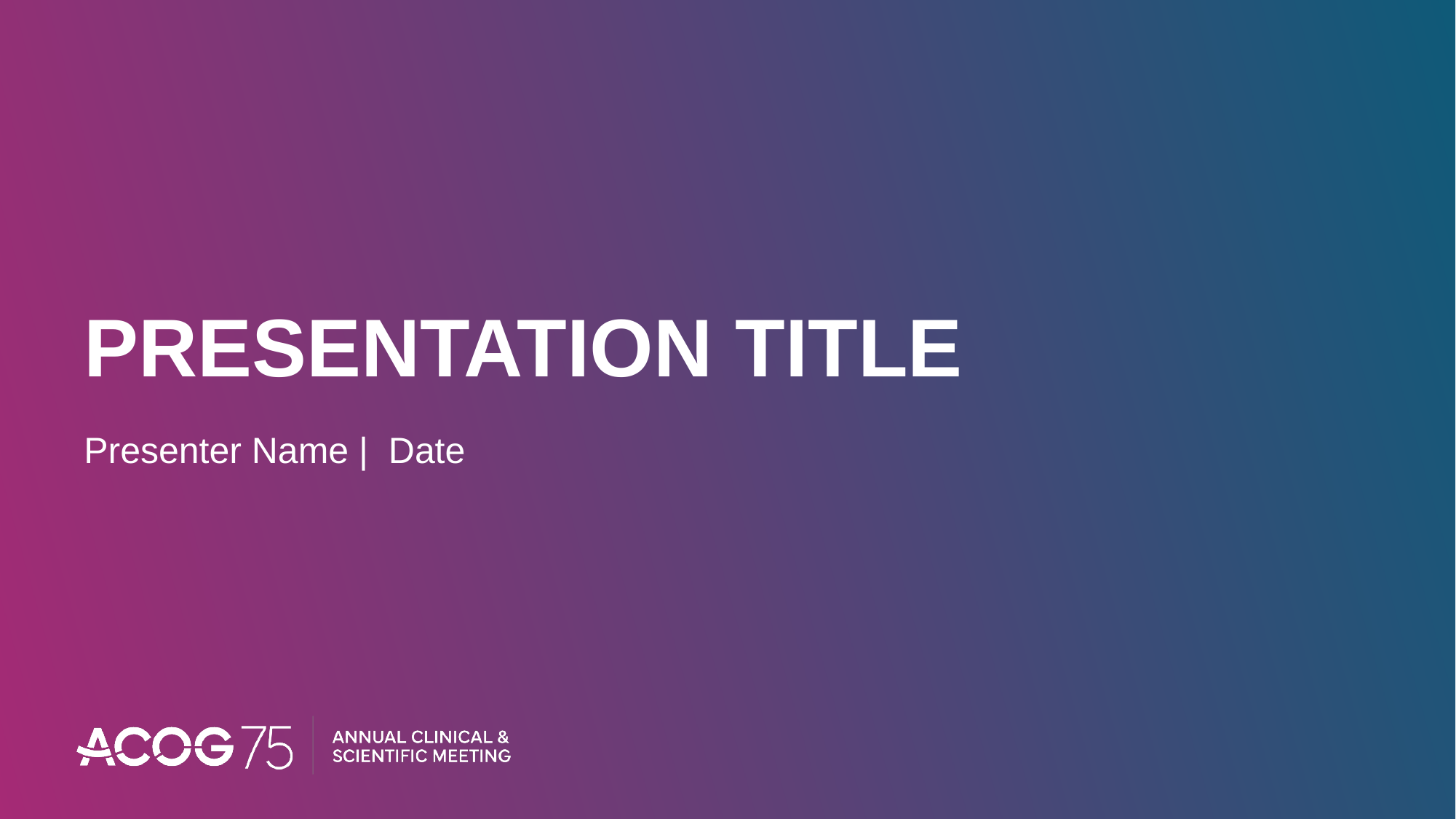

# PRESENTATION TITLE
Presenter Name |  Date